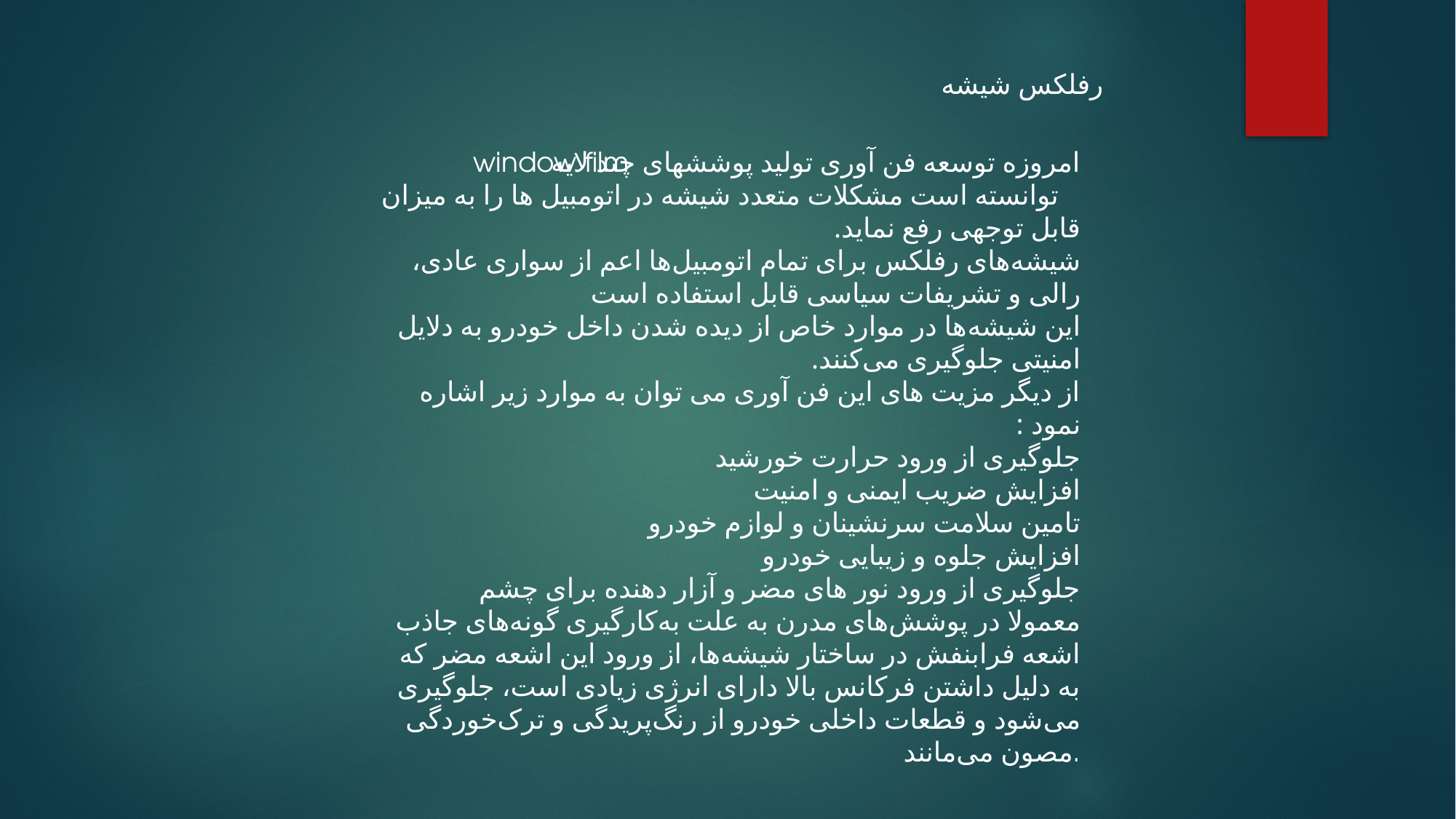

رفلکس شیشه
امروزه توسعه فن آوری تولید پوششهای چند لایه                            توانسته است مشكلات متعدد شیشه در اتومبیل ها را به میزان قابل توجهی رفع نماید.
شیشه‌های رفلکس برای تمام اتومبیل‌ها اعم از سواری عادی‌، رالی‌ و تشریفات سیاسی قابل استفاده است
این شیشه‌ها در موارد خاص از دیده شدن داخل خودرو به دلایل امنیتی جلوگیری می‌کنند.
از دیگر مزیت های این فن آوری می توان به موارد زیر اشاره نمود :
جلوگیری از ورود حرارت خورشید
افزایش ضریب ایمنی و امنیت
تامین سلامت سرنشینان و لوازم خودرو
افزایش جلوه و زیبایی خودرو
جلوگیری از ورود نور های مضر و آزار دهنده برای چشم
معمولا در پوشش‌های مدرن به علت به‌کارگیری گونه‌های جاذب اشعه فرابنفش در ساختار شیشه‌ها، از ورود این اشعه مضر که به دلیل داشتن فرکانس بالا دارای انرژی زیادی است‌، جلوگیری می‌شود و قطعات داخلی خودرو از رنگ‌پریدگی و ترک‌خوردگی مصون می‌مانند.
window film